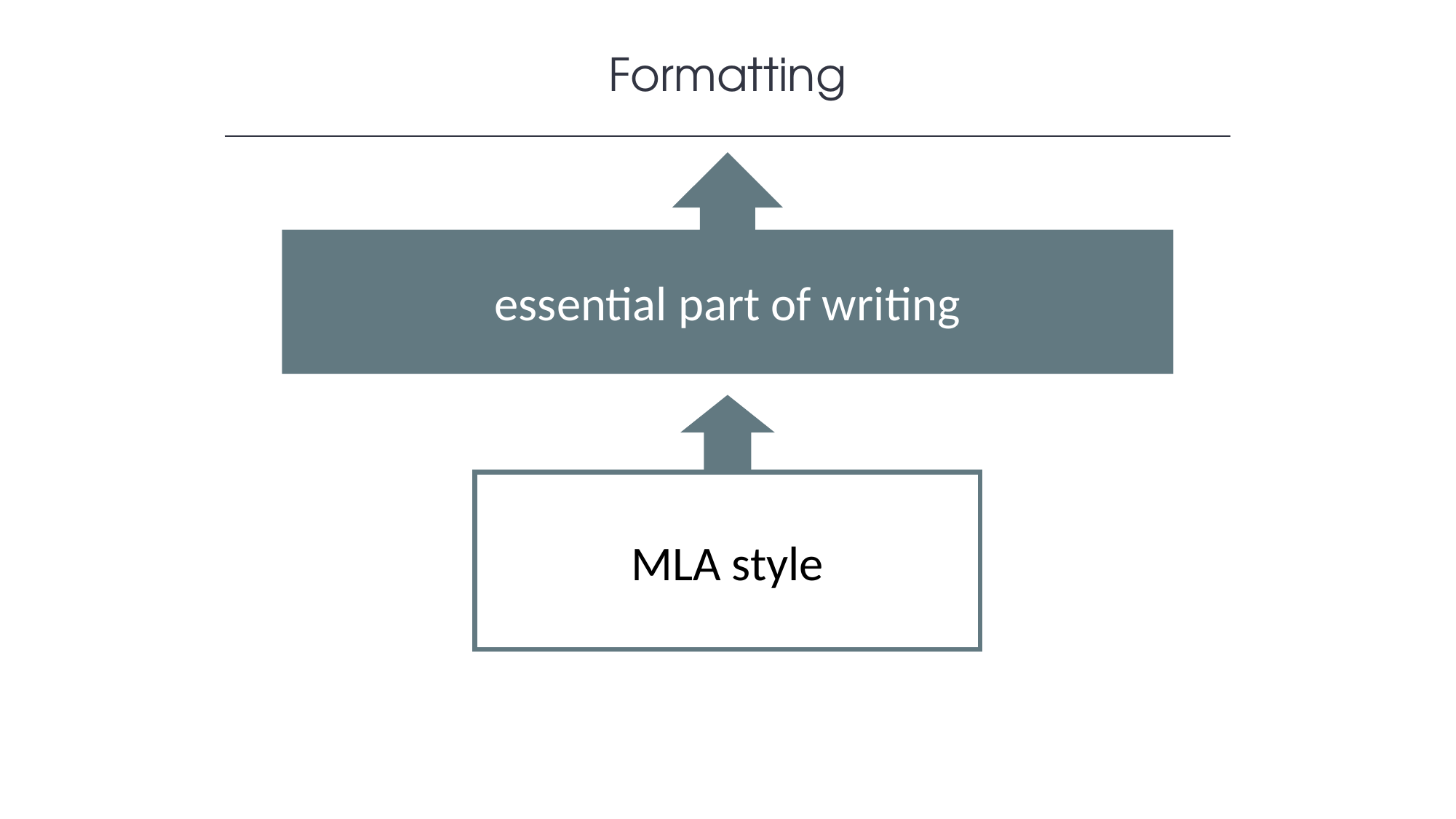

Formatting
HAWKES LEARNING

essential part of writing

MLA style